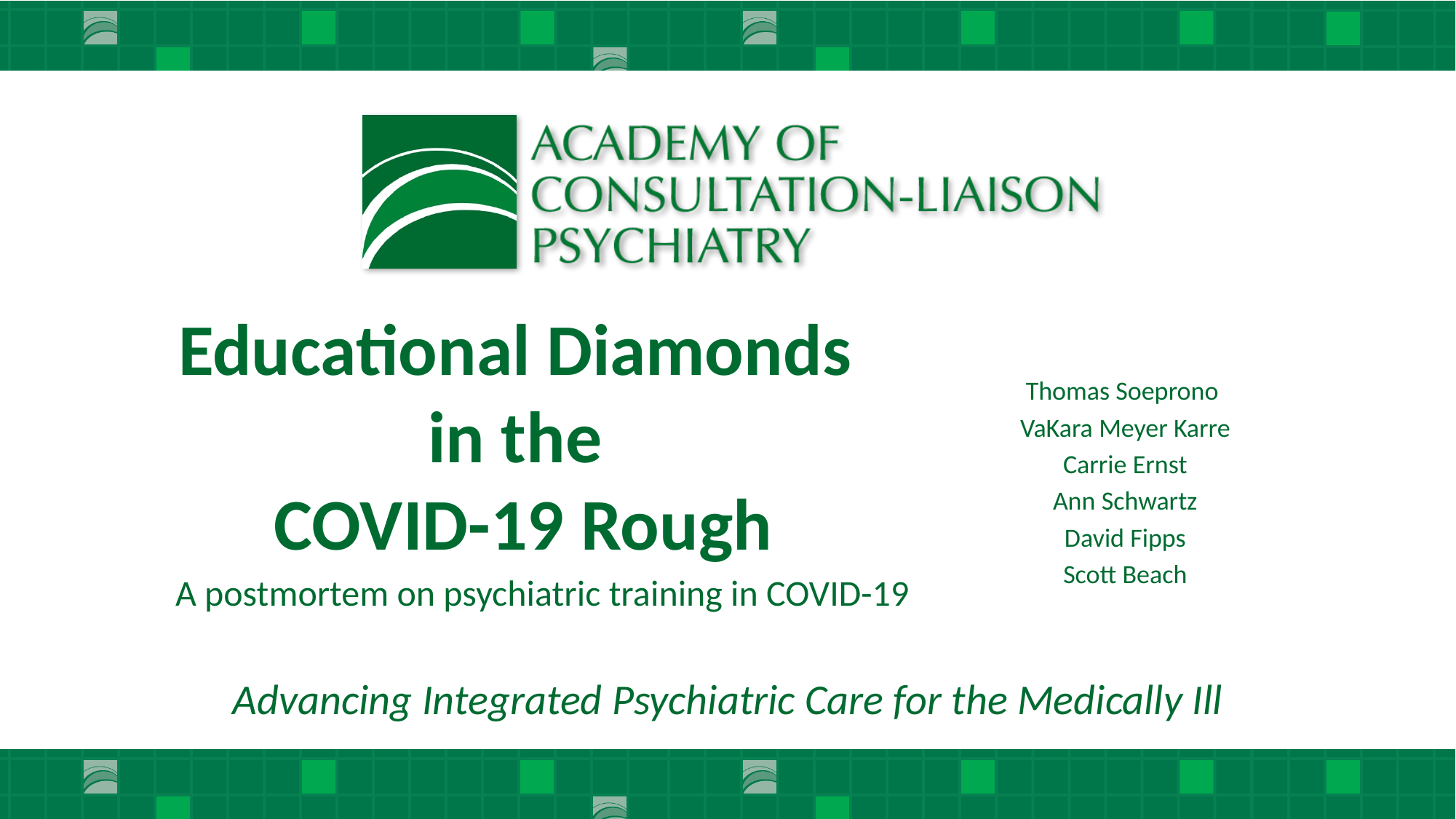

# Educational Diamonds in the COVID-19 Rough
Thomas Soeprono
VaKara Meyer Karre
Carrie Ernst
Ann Schwartz
David Fipps
Scott Beach

A postmortem on psychiatric training in COVID-19